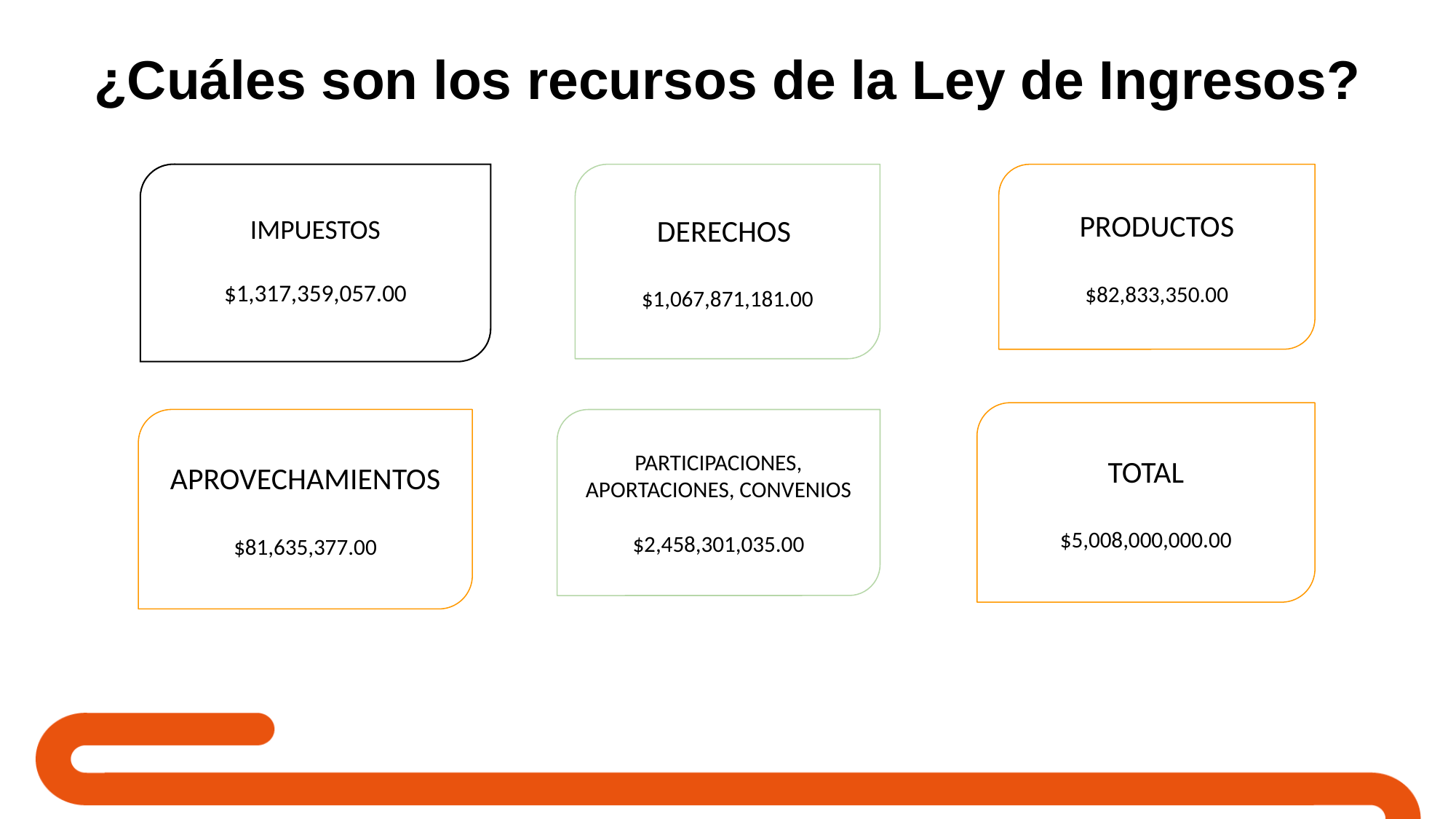

¿Cuáles son los recursos de la Ley de Ingresos?

DERECHOS

$1,067,871,181.00
PRODUCTOS

$82,833,350.00
IMPUESTOS

$1,317,359,057.00
TOTAL

$5,008,000,000.00
APROVECHAMIENTOS

$81,635,377.00
PARTICIPACIONES, APORTACIONES, CONVENIOS

$2,458,301,035.00